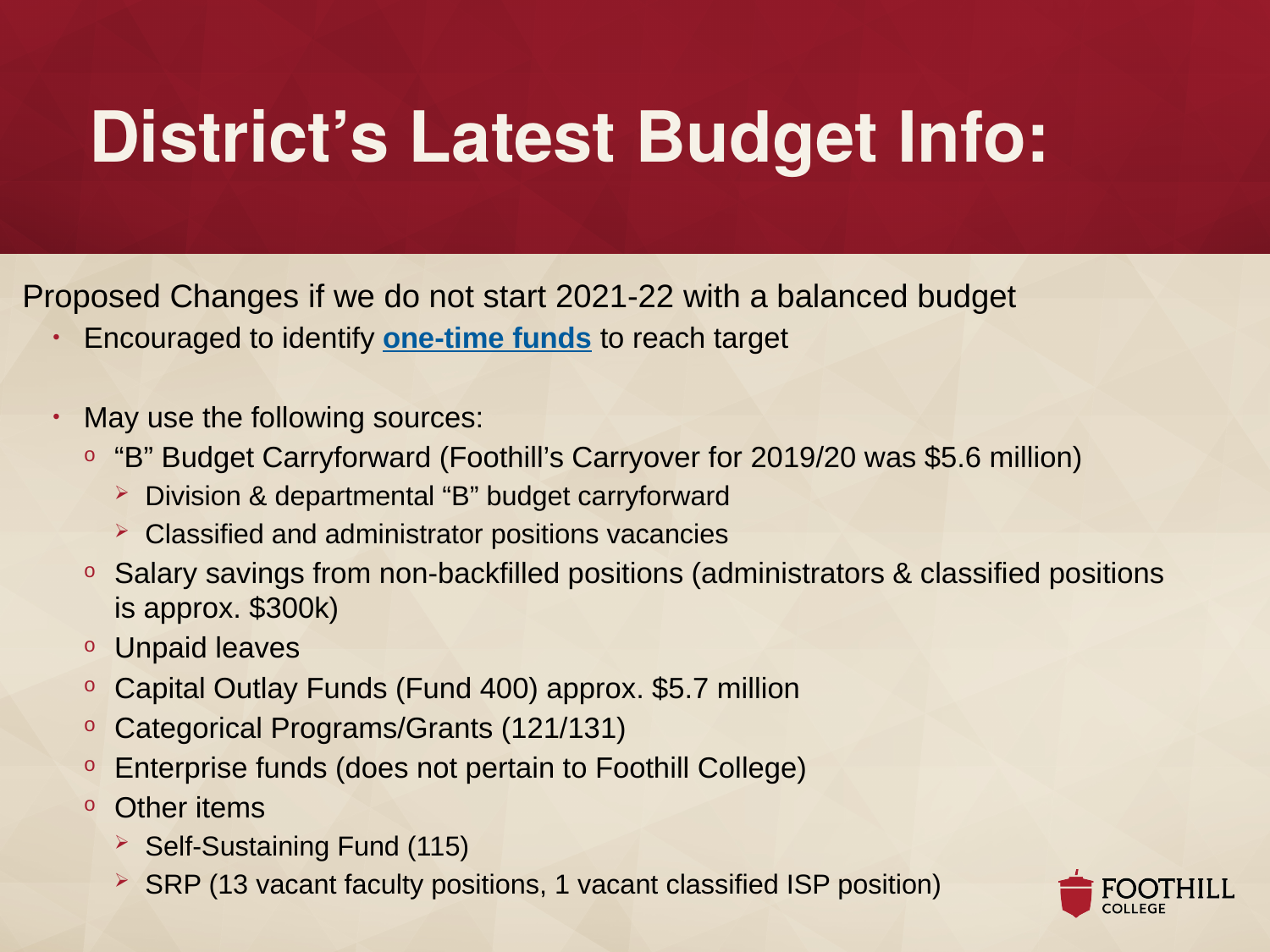

# District’s Latest Budget Info:
Proposed Changes if we do not start 2021-22 with a balanced budget
Encouraged to identify one-time funds to reach target

May use the following sources:
“B” Budget Carryforward (Foothill’s Carryover for 2019/20 was $5.6 million)
Division & departmental “B” budget carryforward
Classified and administrator positions vacancies
Salary savings from non-backfilled positions (administrators & classified positions is approx. $300k)
Unpaid leaves
Capital Outlay Funds (Fund 400) approx. $5.7 million
Categorical Programs/Grants (121/131)
Enterprise funds (does not pertain to Foothill College)
Other items
Self-Sustaining Fund (115)
SRP (13 vacant faculty positions, 1 vacant classified ISP position)